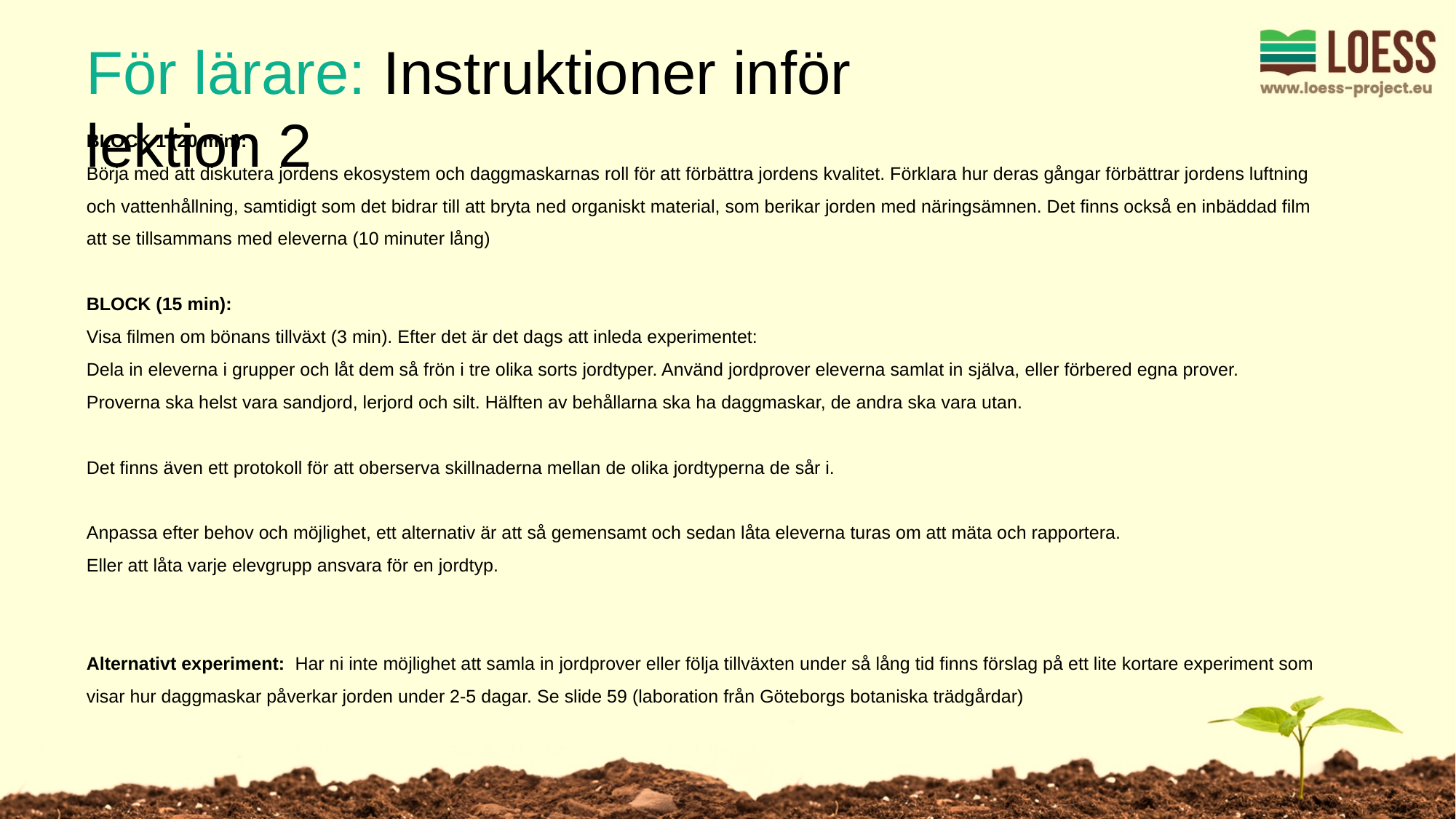

För lärare: Instruktioner inför lektion 2
BLOCK 1 (20 min):
Börja med att diskutera jordens ekosystem och daggmaskarnas roll för att förbättra jordens kvalitet. Förklara hur deras gångar förbättrar jordens luftning och vattenhållning, samtidigt som det bidrar till att bryta ned organiskt material, som berikar jorden med näringsämnen. Det finns också en inbäddad film att se tillsammans med eleverna (10 minuter lång)

BLOCK (15 min):
Visa filmen om bönans tillväxt (3 min). Efter det är det dags att inleda experimentet:
Dela in eleverna i grupper och låt dem så frön i tre olika sorts jordtyper. Använd jordprover eleverna samlat in själva, eller förbered egna prover. Proverna ska helst vara sandjord, lerjord och silt. Hälften av behållarna ska ha daggmaskar, de andra ska vara utan.

Det finns även ett protokoll för att oberserva skillnaderna mellan de olika jordtyperna de sår i.

Anpassa efter behov och möjlighet, ett alternativ är att så gemensamt och sedan låta eleverna turas om att mäta och rapportera.
Eller att låta varje elevgrupp ansvara för en jordtyp.

Alternativt experiment:  Har ni inte möjlighet att samla in jordprover eller följa tillväxten under så lång tid finns förslag på ett lite kortare experiment som visar hur daggmaskar påverkar jorden under 2-5 dagar. Se slide 59 (laboration från Göteborgs botaniska trädgårdar)